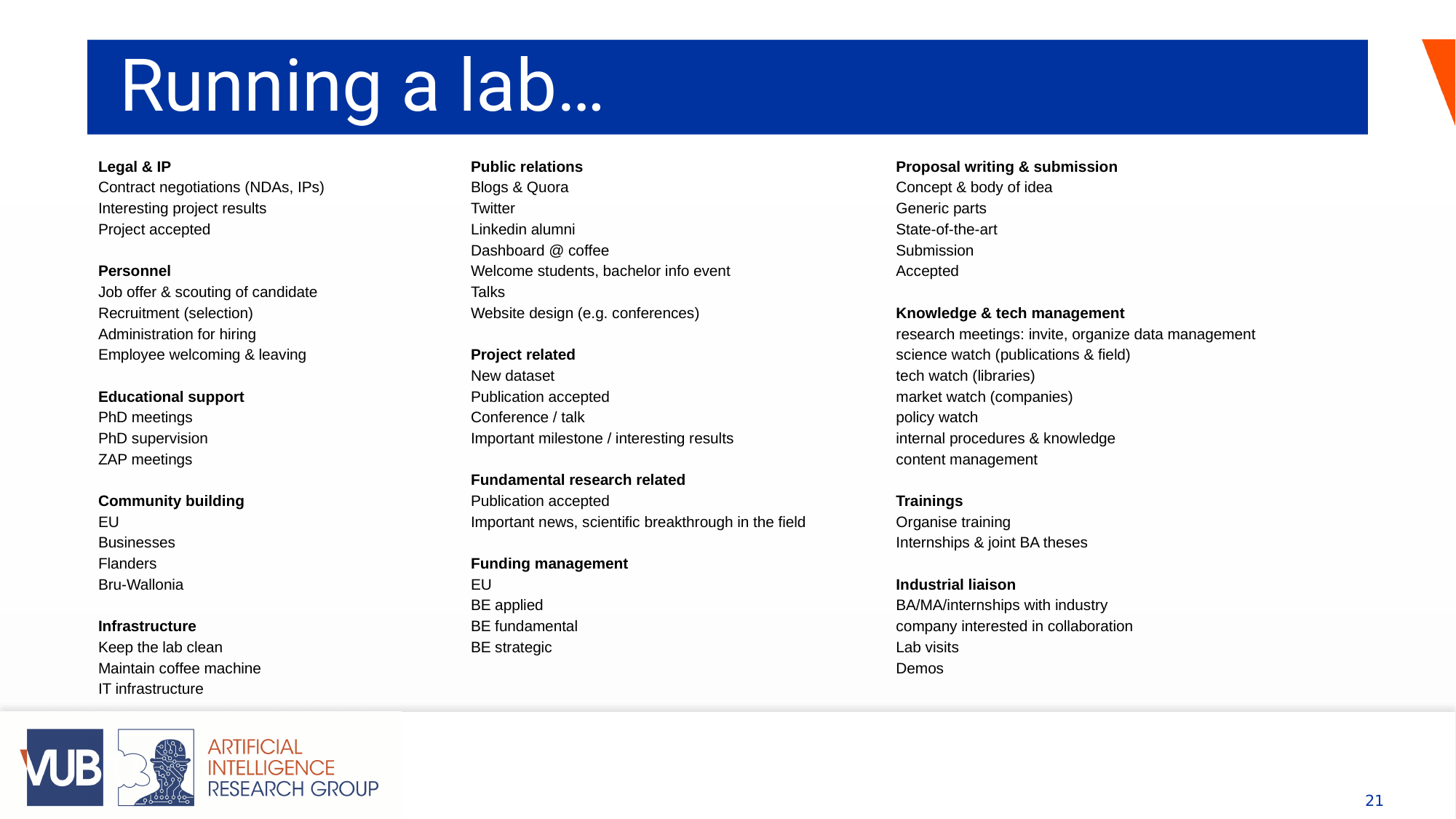

# Running a lab…
Legal & IP
Contract negotiations (NDAs, IPs)
Interesting project results
Project accepted
Personnel
Job offer & scouting of candidate
Recruitment (selection)
Administration for hiring
Employee welcoming & leaving

Educational support
PhD meetings
PhD supervision
ZAP meetings
Community building
EU
Businesses
Flanders
Bru-Wallonia
Infrastructure
Keep the lab clean
Maintain coffee machine
IT infrastructure

Public relations
Blogs & Quora
Twitter
Linkedin alumni
Dashboard @ coffee
Welcome students, bachelor info event
Talks
Website design (e.g. conferences)

Project related
New dataset
Publication accepted
Conference / talk
Important milestone / interesting results
Fundamental research related
Publication accepted
Important news, scientific breakthrough in the field
Funding management
EU
BE applied
BE fundamental
BE strategic

Proposal writing & submission
Concept & body of idea
Generic parts
State-of-the-art
Submission
Accepted
Knowledge & tech management
research meetings: invite, organize data management
science watch (publications & field)
tech watch (libraries)
market watch (companies)
policy watch
internal procedures & knowledge
content management
Trainings
Organise training
Internships & joint BA theses
Industrial liaison
BA/MA/internships with industry
company interested in collaboration
Lab visits
Demos
21